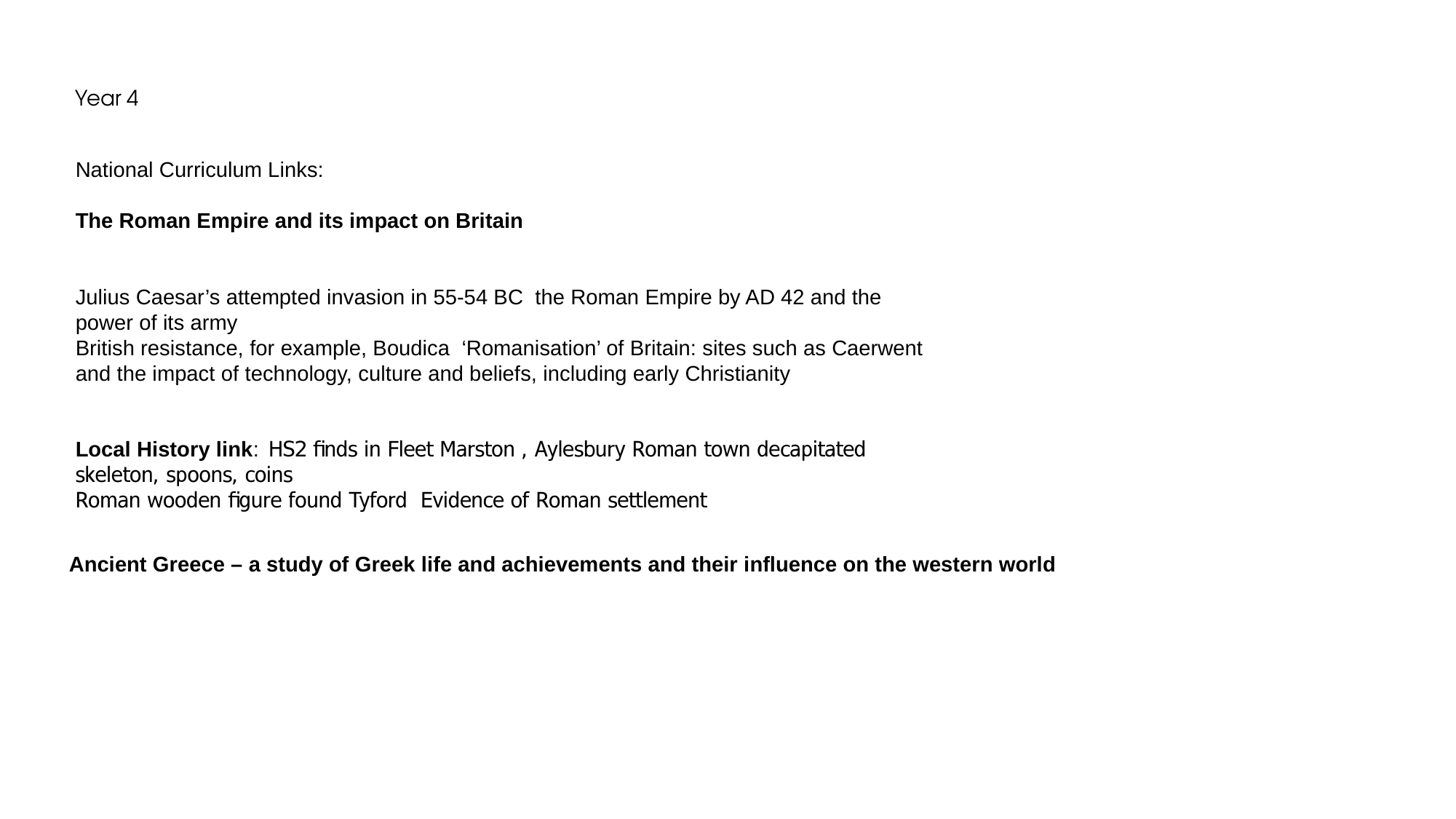

Year 4
National Curriculum Links:

The Roman Empire and its impact on Britain

Julius Caesar’s attempted invasion in 55-54 BC  the Roman Empire by AD 42 and the power of its army
British resistance, for example, Boudica  ‘Romanisation’ of Britain: sites such as Caerwent and the impact of technology, culture and beliefs, including early Christianity

Local History link:  HS2 finds in Fleet Marston , Aylesbury Roman town decapitated skeleton, spoons, coins
Roman wooden figure found Tyford  Evidence of Roman settlement

Ancient Greece – a study of Greek life and achievements and their influence on the western world